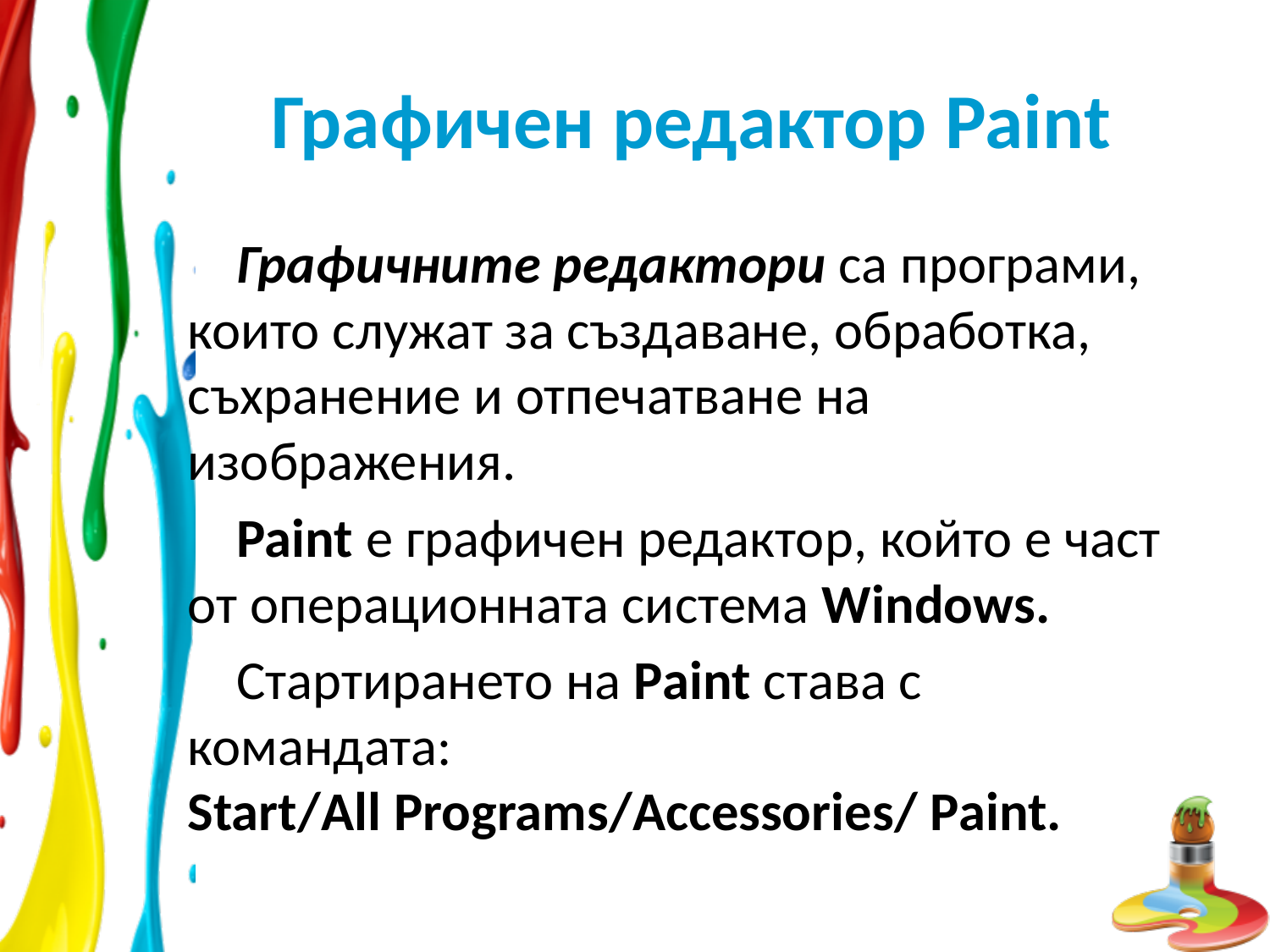

# Графичен редактор Paint
Графичните редактори са програми, които служат за създаване, обработка, съхранение и отпечатване на изображения.
Paint е графичен редактор, който е част от операционната система Windows.
Стартирането на Paint става с командата: Start/All Programs/Accessories/ Paint.